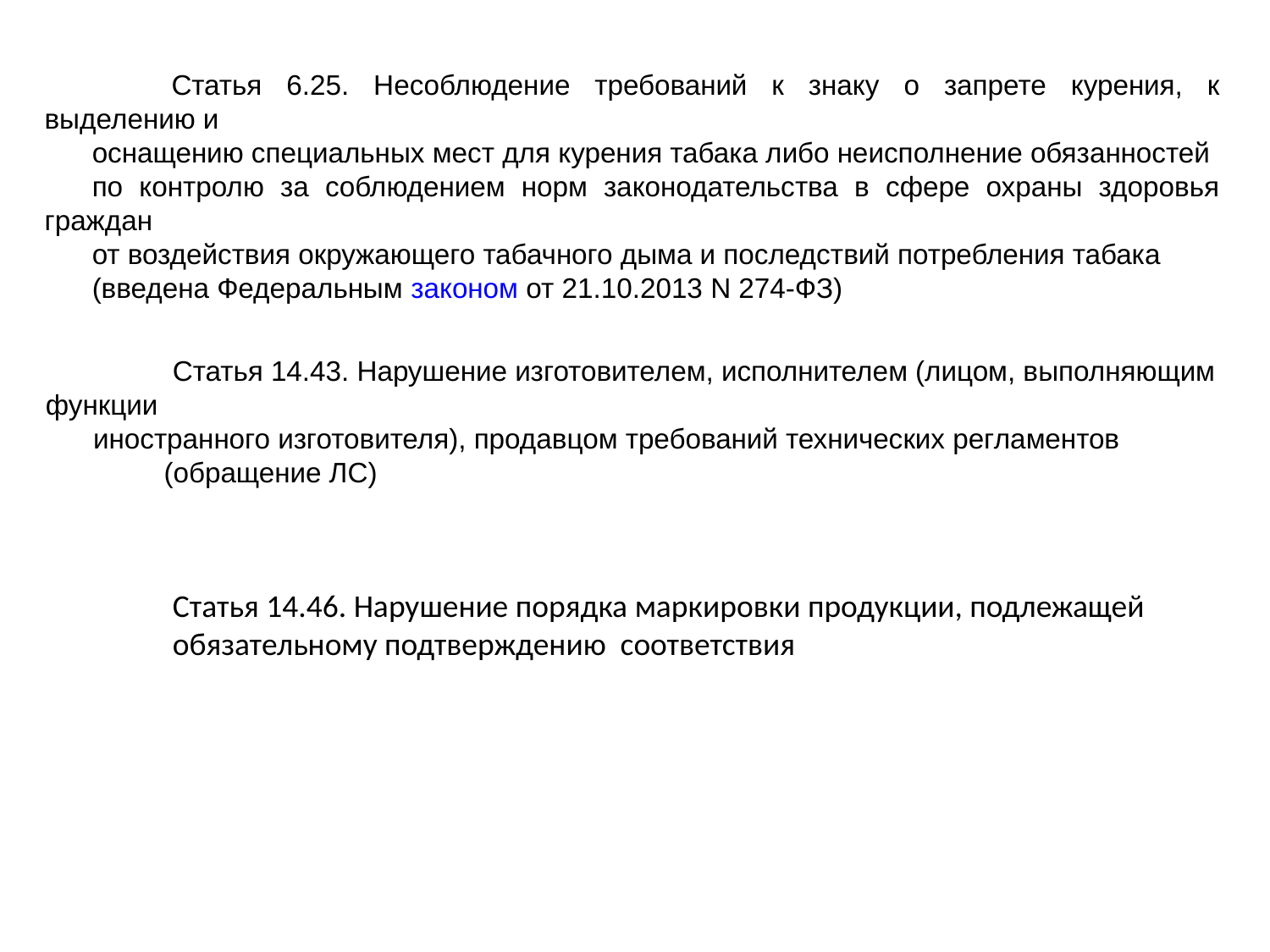

Статья 6.25. Несоблюдение требований к знаку о запрете курения, к выделению и
оснащению специальных мест для курения табака либо неисполнение обязанностей
по контролю за соблюдением норм законодательства в сфере охраны здоровья граждан
от воздействия окружающего табачного дыма и последствий потребления табака
(введена Федеральным законом от 21.10.2013 N 274-ФЗ)

	Статья 14.43. Нарушение изготовителем, исполнителем (лицом, выполняющим функции
иностранного изготовителя), продавцом требований технических регламентов
         (обращение ЛС)

	Статья 14.46. Нарушение порядка маркировки продукции, подлежащей
	обязательному подтверждению  соответствия